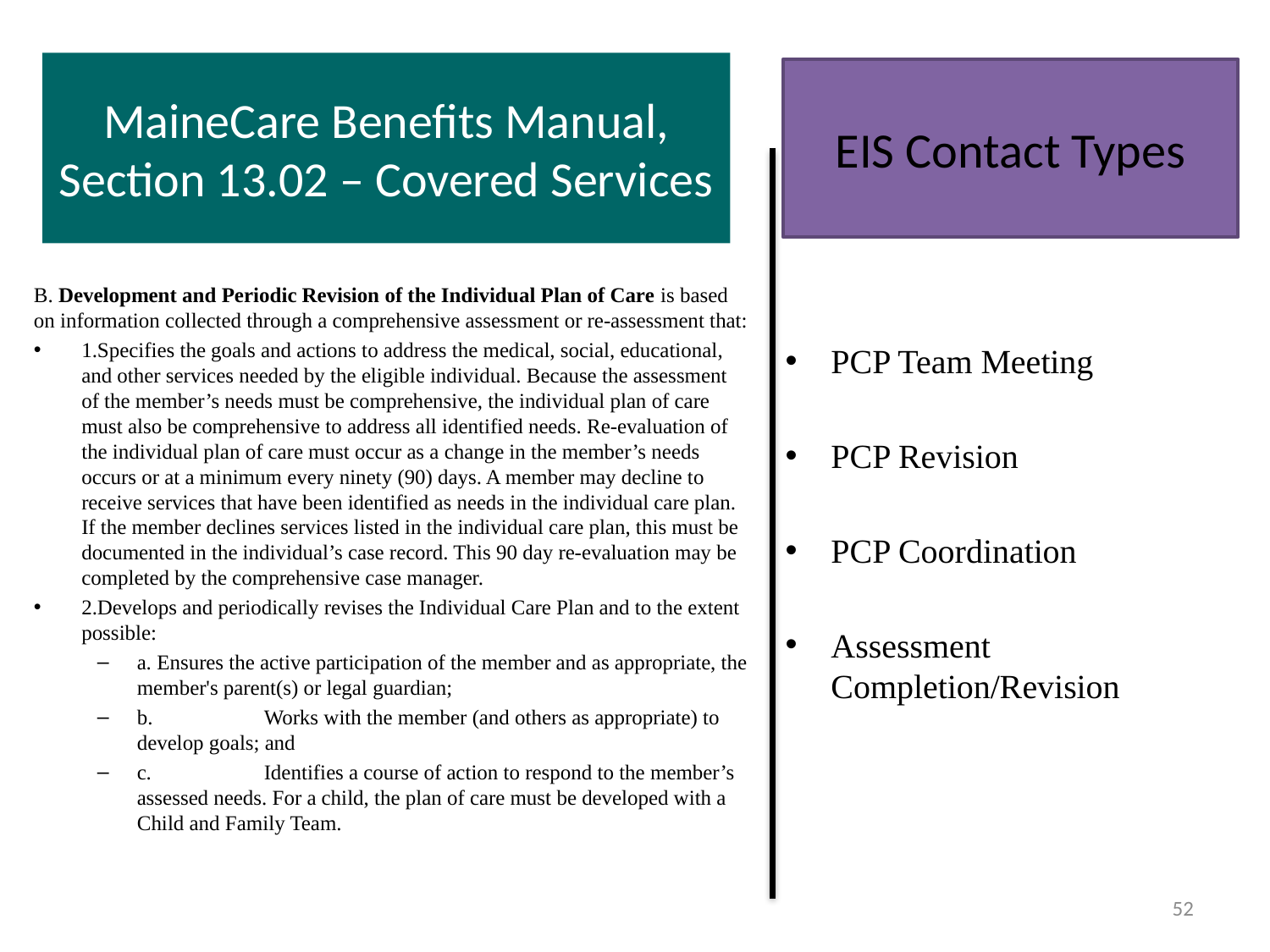

# MaineCare Benefits Manual, Section 13.02 – Covered Services
EIS Contact Types
B. Development and Periodic Revision of the Individual Plan of Care is based on information collected through a comprehensive assessment or re-assessment that:
1.Specifies the goals and actions to address the medical, social, educational, and other services needed by the eligible individual. Because the assessment of the member’s needs must be comprehensive, the individual plan of care must also be comprehensive to address all identified needs. Re-evaluation of the individual plan of care must occur as a change in the member’s needs occurs or at a minimum every ninety (90) days. A member may decline to receive services that have been identified as needs in the individual care plan. If the member declines services listed in the individual care plan, this must be documented in the individual’s case record. This 90 day re-evaluation may be completed by the comprehensive case manager.
2.Develops and periodically revises the Individual Care Plan and to the extent possible:
a. Ensures the active participation of the member and as appropriate, the member's parent(s) or legal guardian;
b.	Works with the member (and others as appropriate) to develop goals; and
c.	Identifies a course of action to respond to the member’s assessed needs. For a child, the plan of care must be developed with a Child and Family Team.
PCP Team Meeting

PCP Revision

PCP Coordination

Assessment Completion/Revision

52